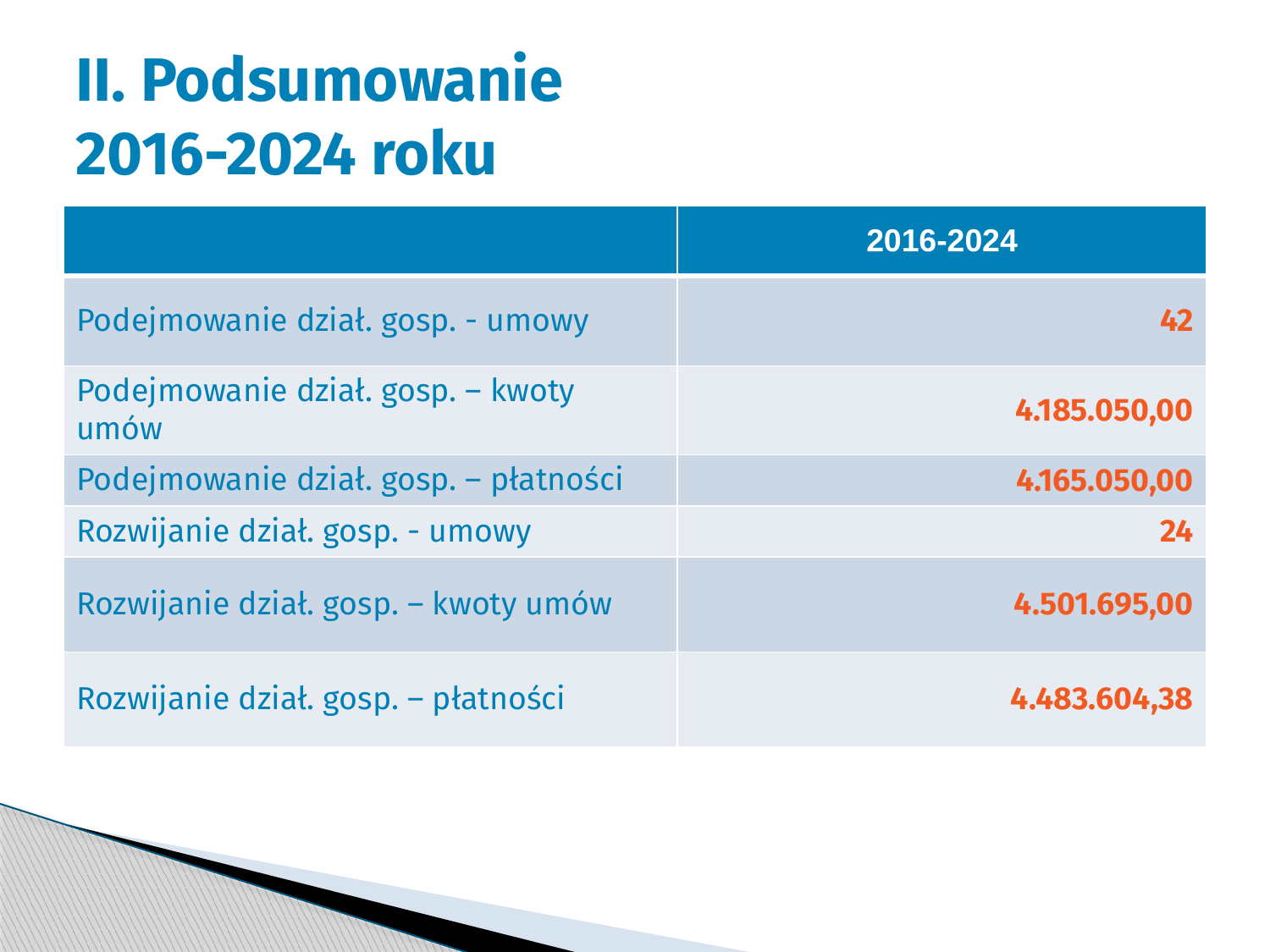

# II. Podsumowanie 2016-2024 roku
|  | 2016-2024 |
| --- | --- |
| Podejmowanie dział. gosp. - umowy | 42 |
| Podejmowanie dział. gosp. – kwoty umów | 4.185.050,00 |
| Podejmowanie dział. gosp. – płatności | 4.165.050,00 |
| Rozwijanie dział. gosp. - umowy | 24 |
| Rozwijanie dział. gosp. – kwoty umów | 4.501.695,00 |
| Rozwijanie dział. gosp. – płatności | 4.483.604,38 |